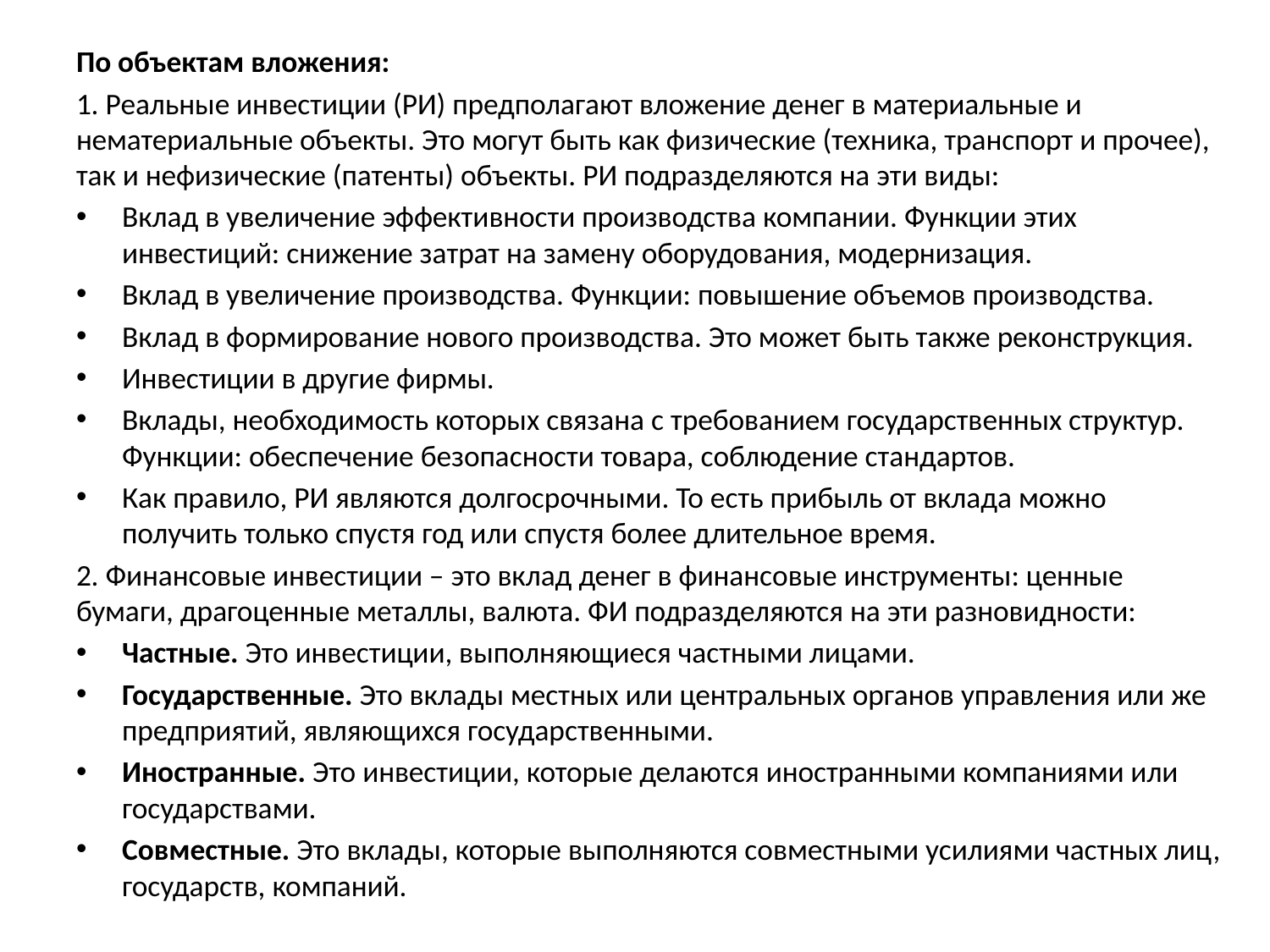

По объектам вложения:
1. Реальные инвестиции (РИ) предполагают вложение денег в материальные и нематериальные объекты. Это могут быть как физические (техника, транспорт и прочее), так и нефизические (патенты) объекты. РИ подразделяются на эти виды:
Вклад в увеличение эффективности производства компании. Функции этих инвестиций: снижение затрат на замену оборудования, модернизация.
Вклад в увеличение производства. Функции: повышение объемов производства.
Вклад в формирование нового производства. Это может быть также реконструкция.
Инвестиции в другие фирмы.
Вклады, необходимость которых связана с требованием государственных структур. Функции: обеспечение безопасности товара, соблюдение стандартов.
Как правило, РИ являются долгосрочными. То есть прибыль от вклада можно получить только спустя год или спустя более длительное время.
2. Финансовые инвестиции – это вклад денег в финансовые инструменты: ценные бумаги, драгоценные металлы, валюта. ФИ подразделяются на эти разновидности:
Частные. Это инвестиции, выполняющиеся частными лицами.
Государственные. Это вклады местных или центральных органов управления или же предприятий, являющихся государственными.
Иностранные. Это инвестиции, которые делаются иностранными компаниями или государствами.
Совместные. Это вклады, которые выполняются совместными усилиями частных лиц, государств, компаний.